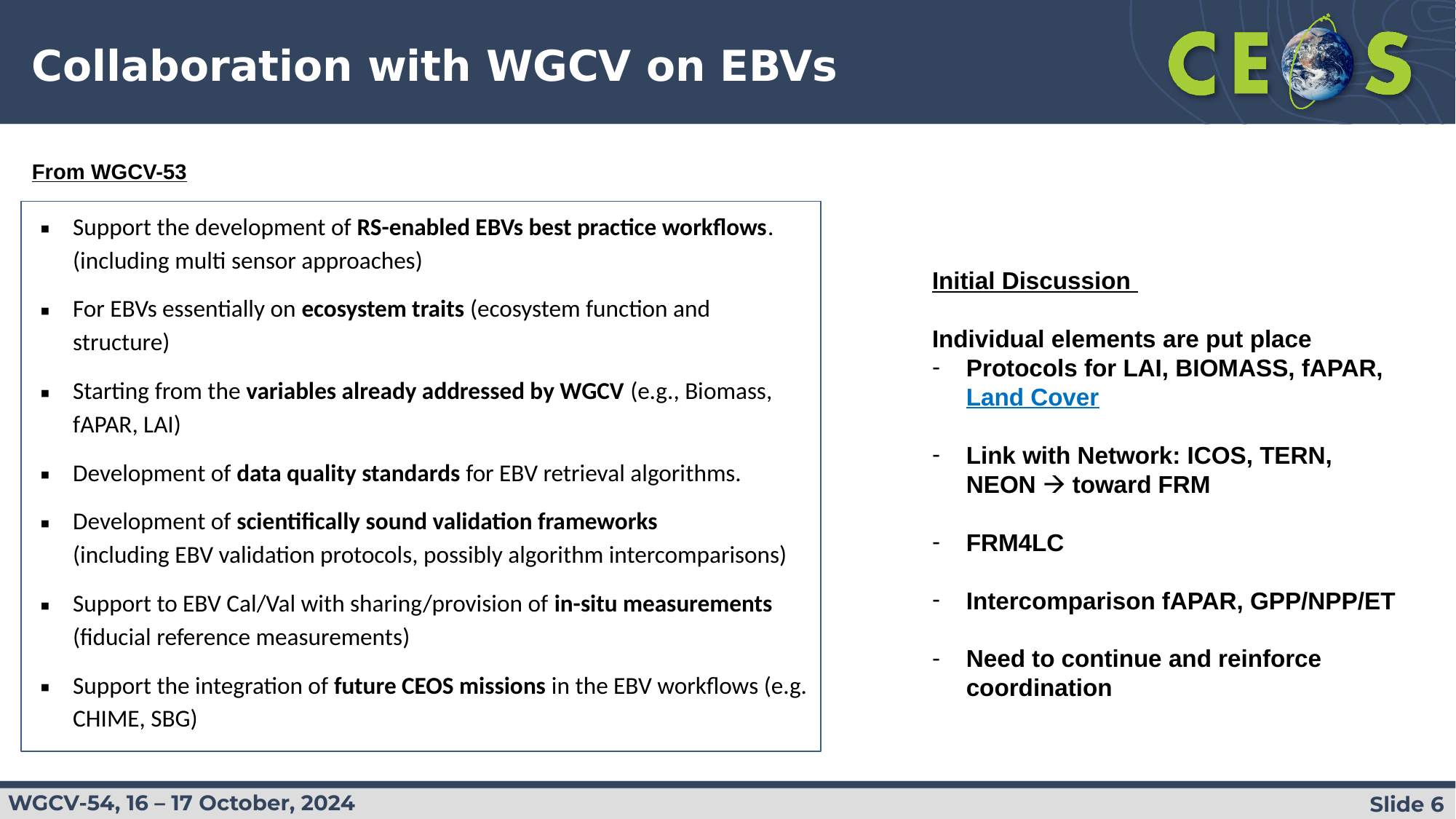

# Collaboration with WGCV on EBVs
From WGCV-53
Support the development of RS-enabled EBVs best practice workflows.
(including multi sensor approaches)
For EBVs essentially on ecosystem traits (ecosystem function and structure)
Starting from the variables already addressed by WGCV (e.g., Biomass, fAPAR, LAI)
Development of data quality standards for EBV retrieval algorithms.
Development of scientifically sound validation frameworks
(including EBV validation protocols, possibly algorithm intercomparisons)
Support to EBV Cal/Val with sharing/provision of in-situ measurements
(fiducial reference measurements)
Support the integration of future CEOS missions in the EBV workflows (e.g. CHIME, SBG)

Initial Discussion

Individual elements are put place
Protocols for LAI, BIOMASS, fAPAR, Land Cover

Link with Network: ICOS, TERN, NEON 🡪 toward FRM

FRM4LC

Intercomparison fAPAR, GPP/NPP/ET

Need to continue and reinforce coordination